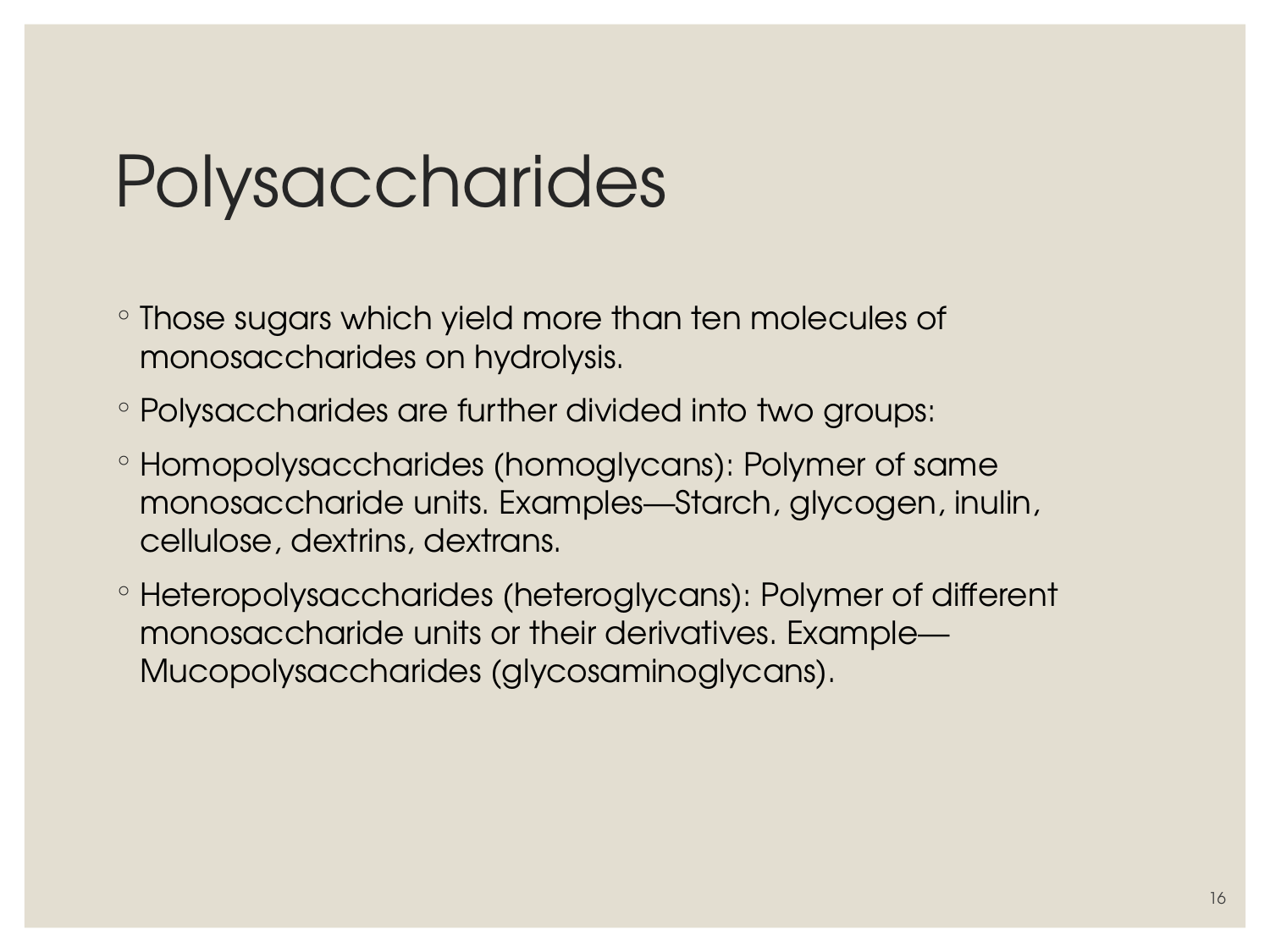

# Polysaccharides
Those sugars which yield more than ten molecules of monosaccharides on hydrolysis.
Polysaccharides are further divided into two groups:
Homopolysaccharides (homoglycans): Polymer of same monosaccharide units. Examples—Starch, glycogen, inulin, cellulose, dextrins, dextrans.
Heteropolysaccharides (heteroglycans): Polymer of different monosaccharide units or their derivatives. Example—Mucopolysaccharides (glycosaminoglycans).

16